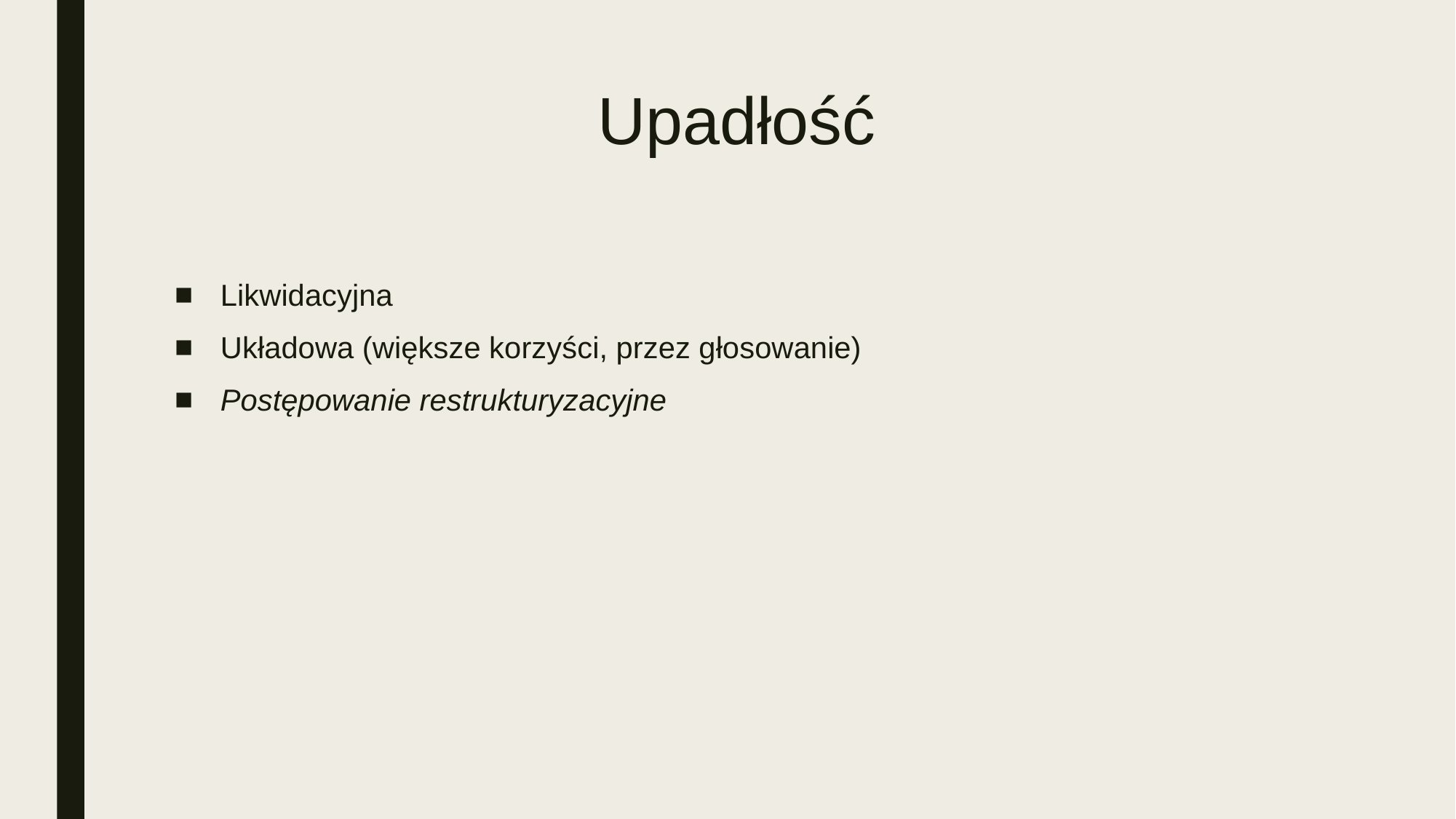

# Upadłość
Likwidacyjna
Układowa (większe korzyści, przez głosowanie)
Postępowanie restrukturyzacyjne